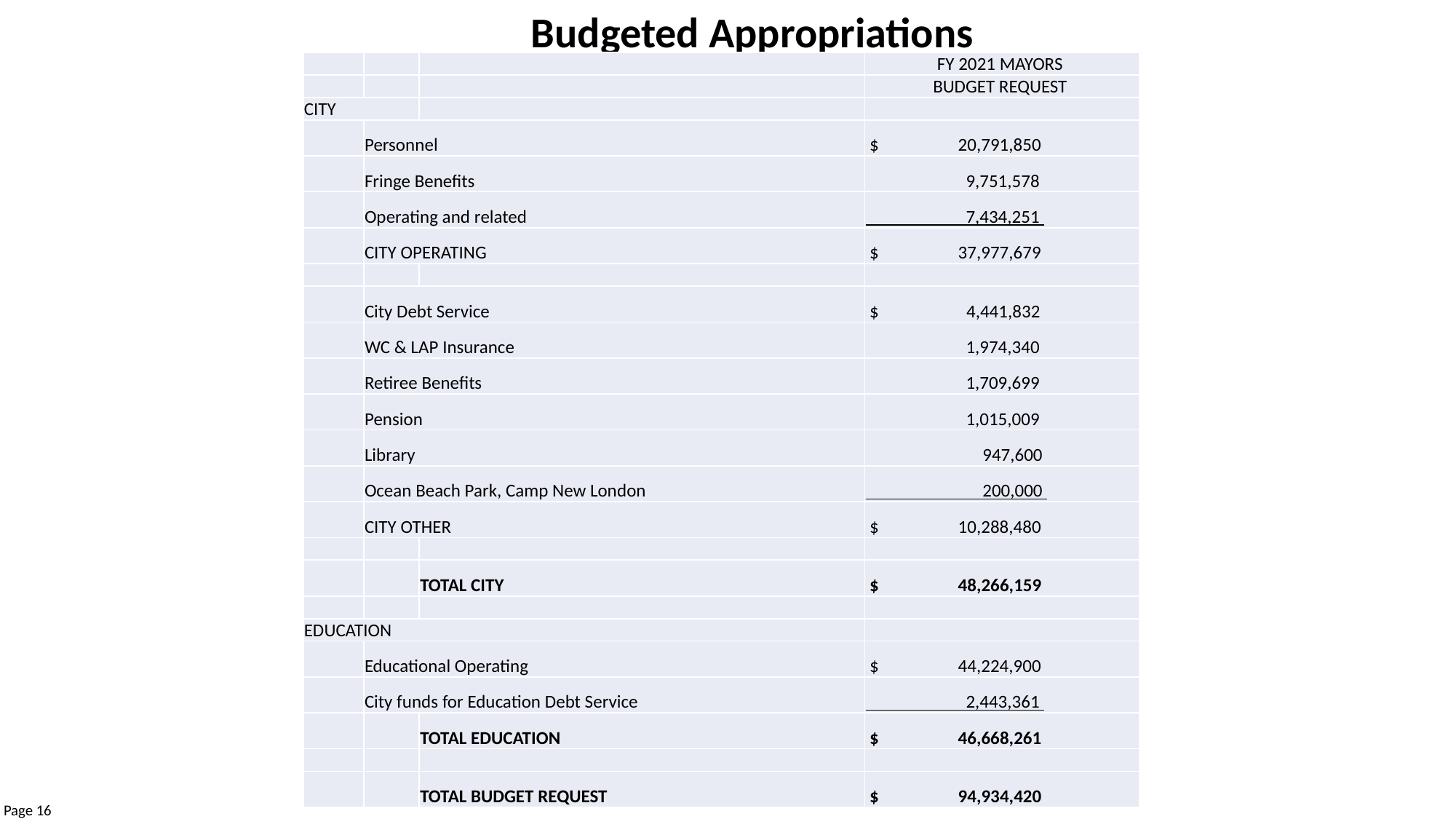

Budgeted Appropriations
|  |  |  | FY 2021 MAYORS |
| --- | --- | --- | --- |
|  |  |  | BUDGET REQUEST |
| CITY |  |  |  |
|  | Personnel |  | $ 20,791,850 |
|  | Fringe Benefits |  | 9,751,578 |
|  | Operating and related |  | 7,434,251 |
|  | CITY OPERATING |  | $ 37,977,679 |
|  |  |  |  |
|  | City Debt Service |  | $ 4,441,832 |
|  | WC & LAP Insurance |  | 1,974,340 |
|  | Retiree Benefits |  | 1,709,699 |
|  | Pension |  | 1,015,009 |
|  | Library |  | 947,600 |
|  | Ocean Beach Park, Camp New London |  | 200,000 |
|  | CITY OTHER |  | $ 10,288,480 |
|  |  |  |  |
|  |  | TOTAL CITY | $ 48,266,159 |
|  |  |  |  |
| EDUCATION |  |  |  |
|  | Educational Operating |  | $ 44,224,900 |
|  | City funds for Education Debt Service |  | 2,443,361 |
|  |  | TOTAL EDUCATION | $ 46,668,261 |
|  |  |  |  |
|  |  | TOTAL BUDGET REQUEST | $ 94,934,420 |
Page 16